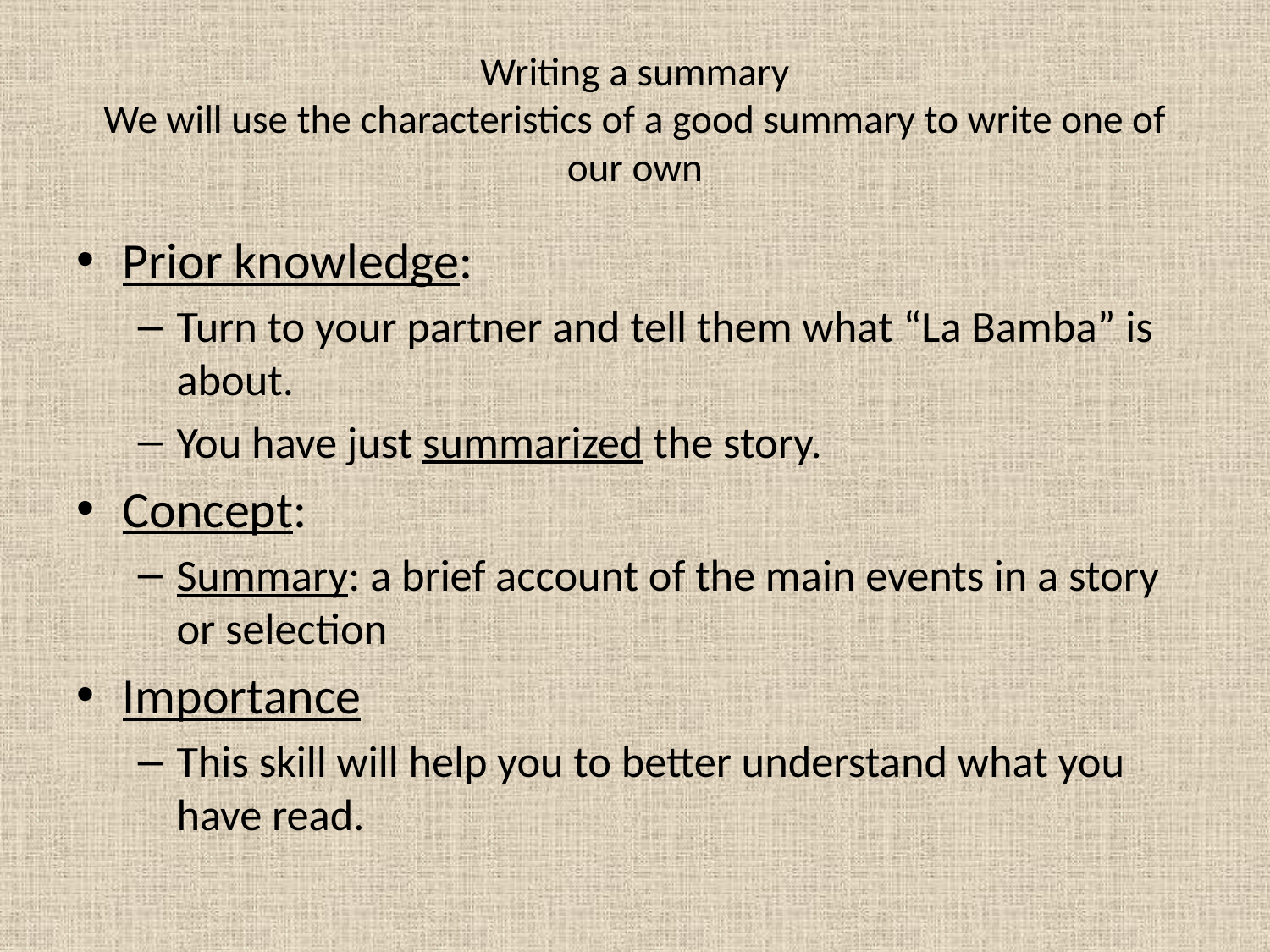

# Writing a summary We will use the characteristics of a good summary to write one of our own
Prior knowledge:
Turn to your partner and tell them what “La Bamba” is about.
You have just summarized the story.
Concept:
Summary: a brief account of the main events in a story or selection
Importance
This skill will help you to better understand what you have read.